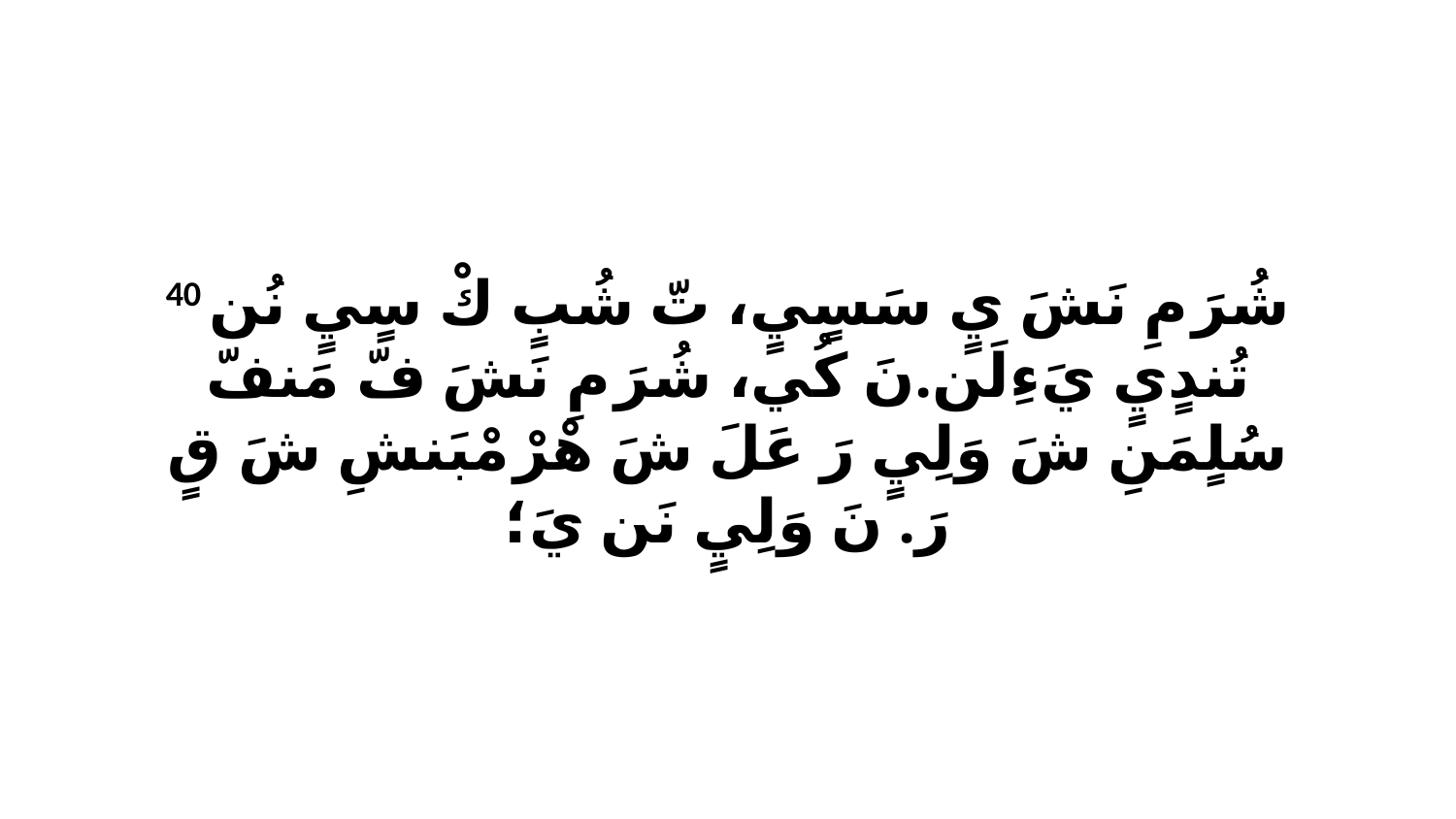

40 شُرَ مِ نَشَ يٍ سَسٍيٍ، تّ شُبٍ كْ سٍيٍ نُن تُندٍيٍ يَءِلَن.نَ كُي، شُرَ مِ نَشَ فّ مَنفّ سُلٍمَنِ شَ وَلِيٍ رَ عَلَ شَ هْرْ مْبَنشِ شَ قٍ رَ. نَ وَلِيٍ نَن يَ؛